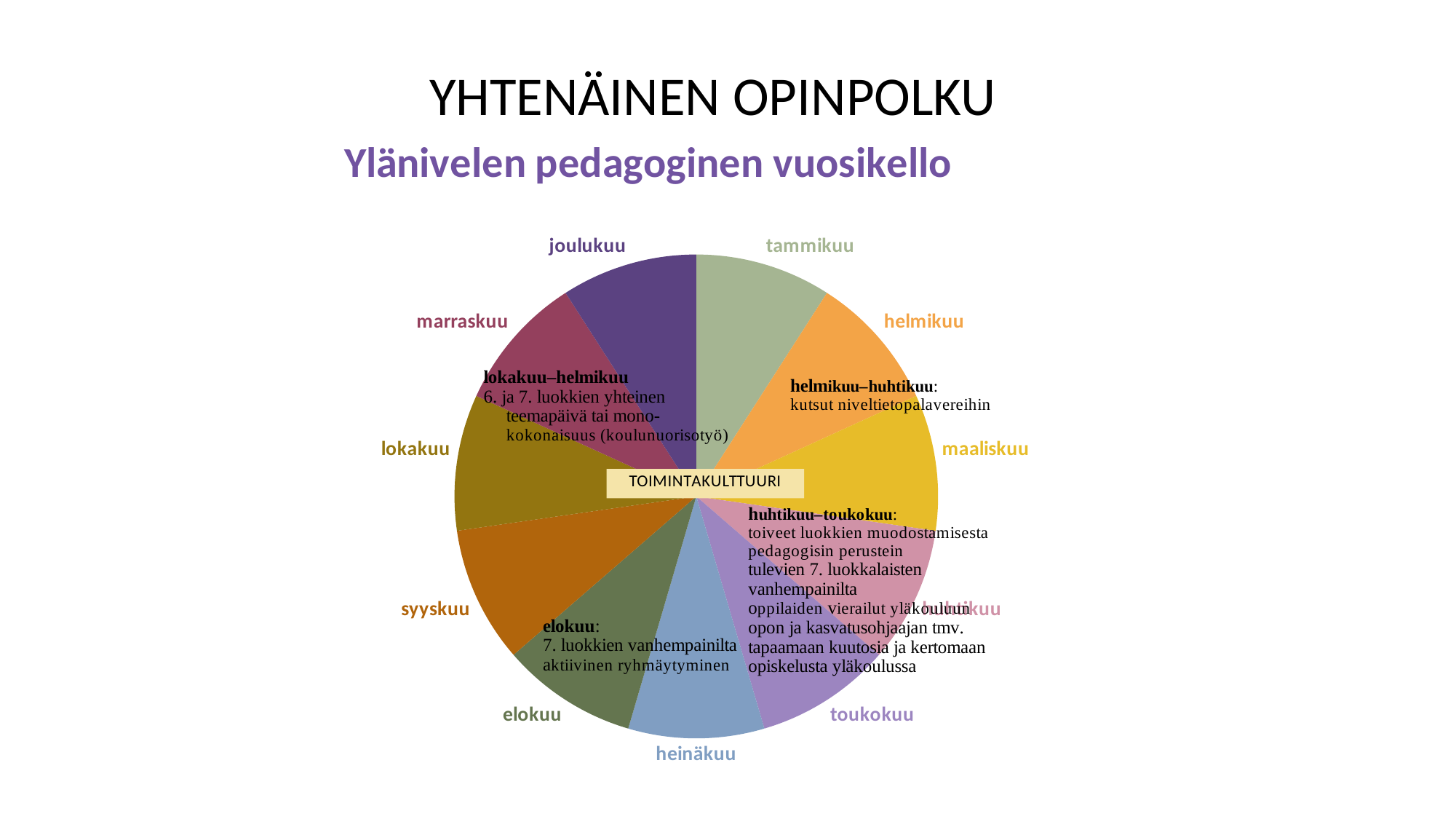

YHTENÄINEN OPINPOLKU

### Chart: Ylänivelen pedagoginen vuosikello

| Category | Ylänivelen pedagoginen vuosikello |
|---|---|
| tammikuu | 2.0 |
| helmikuu | 2.0 |
| maaliskuu | 2.0 |
| huhtikuu | 2.0 |
| toukokuu | 2.0 |
| heinäkuu | 2.0 |
| elokuu | 2.0 |
| syyskuu | 2.0 |
| lokakuu | 2.0 |
| marraskuu | 2.0 |
| joulukuu | 2.0 |